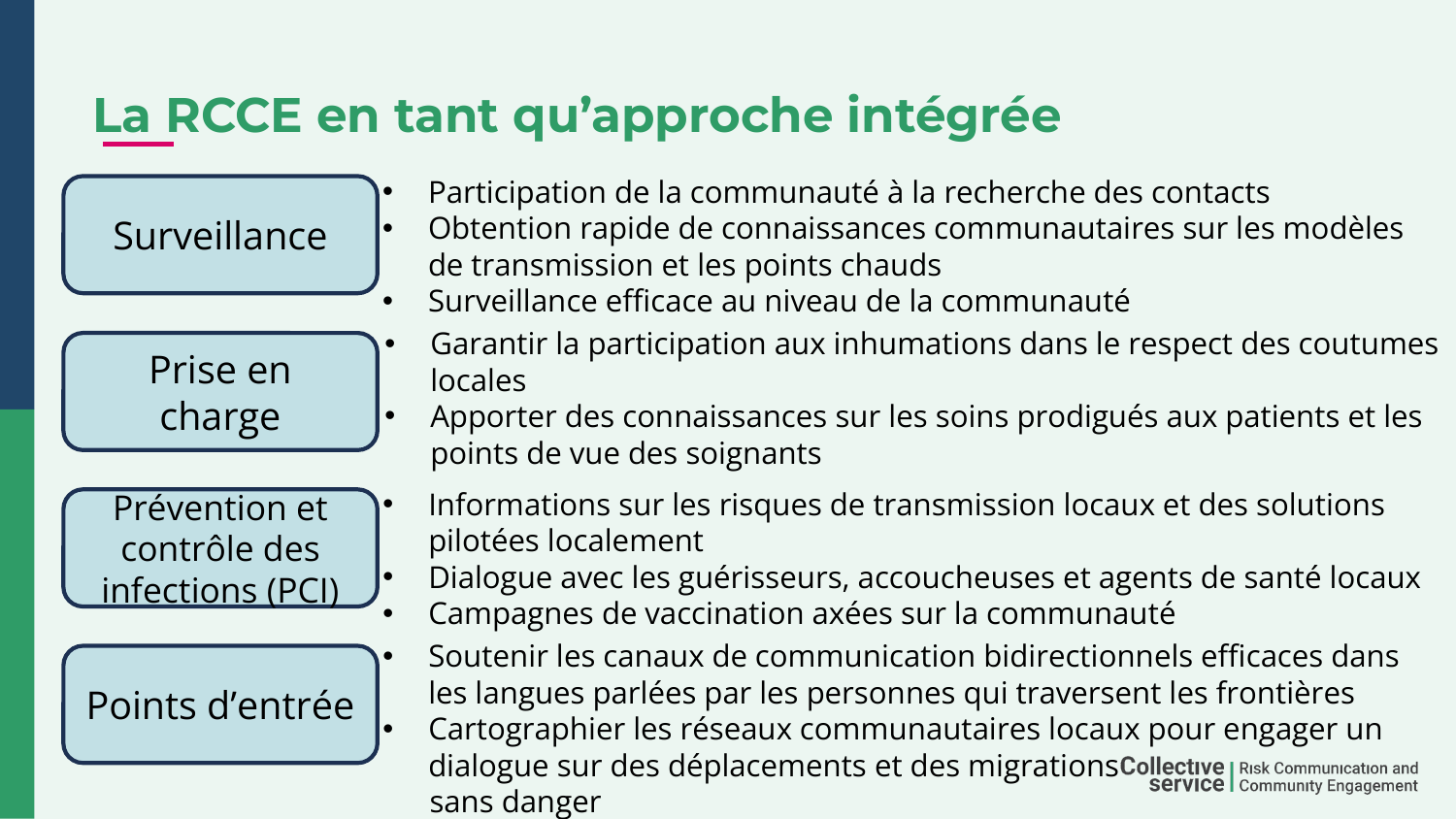

# La RCCE en tant qu’approche intégrée
Participation de la communauté à la recherche des contacts
Obtention rapide de connaissances communautaires sur les modèles de transmission et les points chauds
Surveillance efficace au niveau de la communauté
Surveillance
Garantir la participation aux inhumations dans le respect des coutumes locales
Apporter des connaissances sur les soins prodigués aux patients et les points de vue des soignants
Prise en charge
Informations sur les risques de transmission locaux et des solutions pilotées localement
Dialogue avec les guérisseurs, accoucheuses et agents de santé locaux
Campagnes de vaccination axées sur la communauté
Prévention et contrôle des infections (PCI)
Soutenir les canaux de communication bidirectionnels efficaces dans les langues parlées par les personnes qui traversent les frontières
Cartographier les réseaux communautaires locaux pour engager un dialogue sur des déplacements et des migrations
      sans danger
Points d’entrée